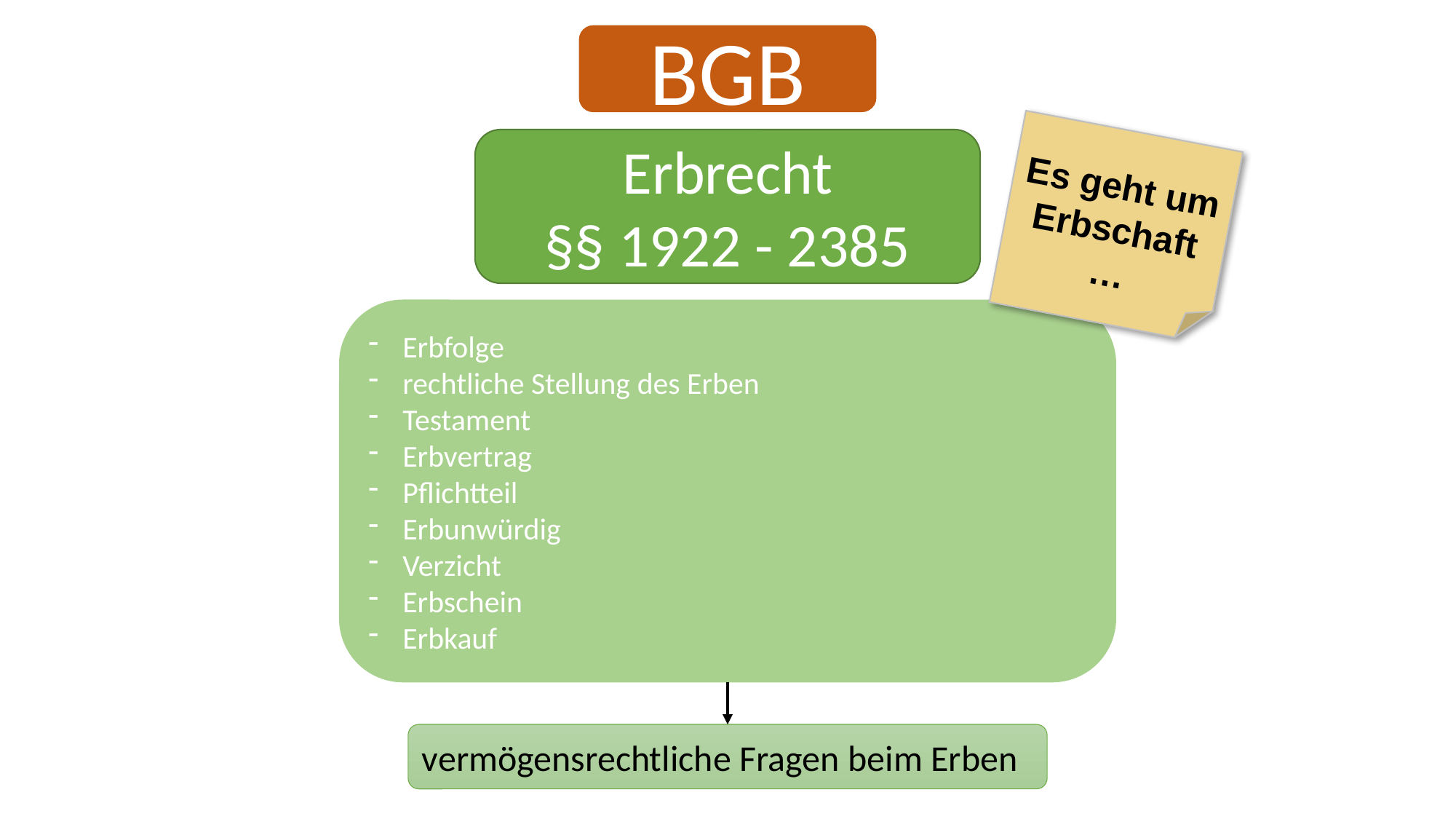

BGB
Erbrecht
§§ 1922 - 2385

Es geht um Erbschaft…
Erbfolge
rechtliche Stellung des Erben
Testament
Erbvertrag
Pflichtteil
Erbunwürdig
Verzicht
Erbschein
Erbkauf
vermögensrechtliche Fragen beim Erben